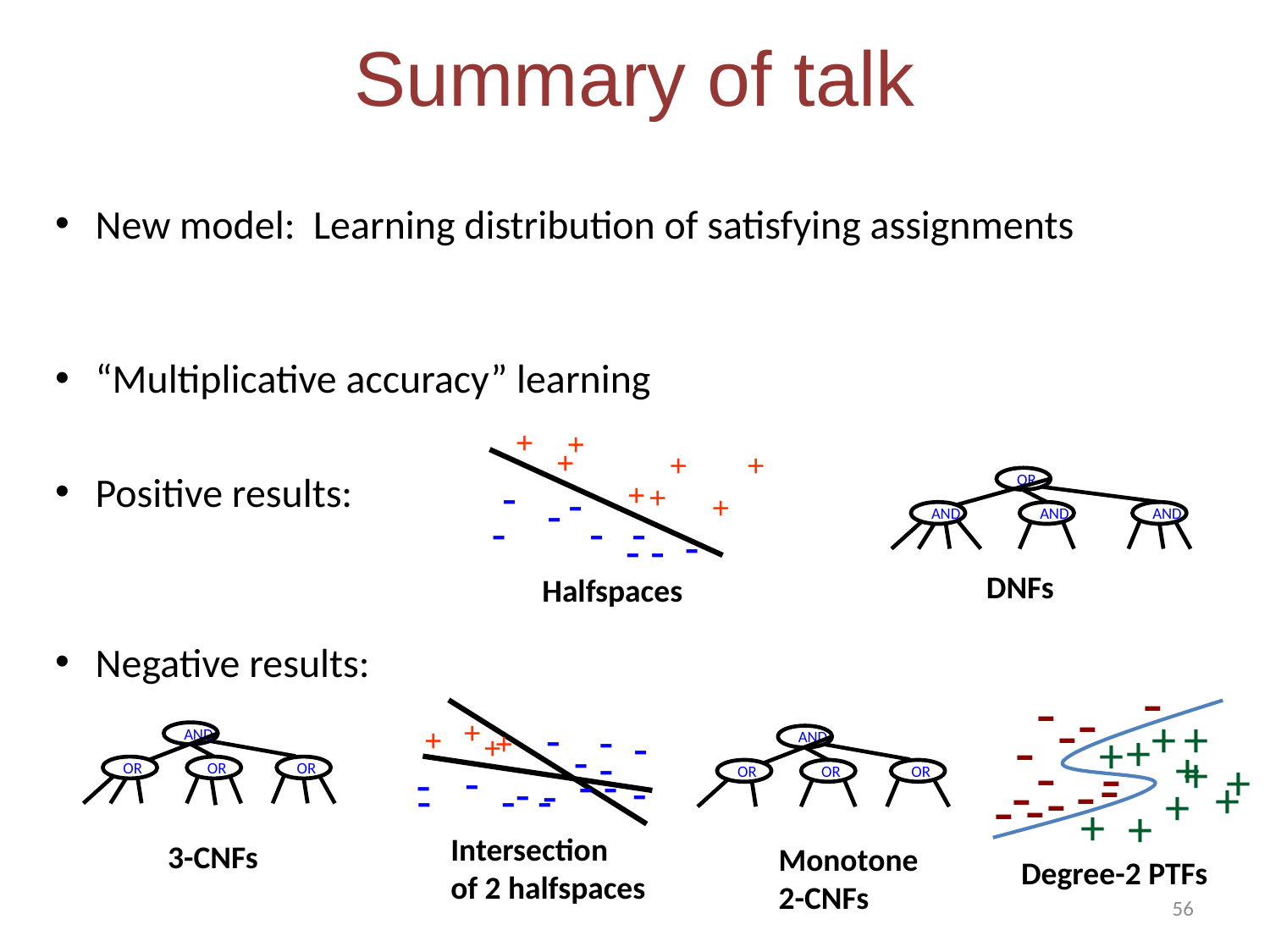

# Summary of talk
New model:  Learning distribution of satisfying assignments
“Multiplicative accuracy” learning

Positive results:

Negative results:

+
+
+
+
+

-
+
-
+
-
+
-
-
-
-
- -
OR
AND
AND
AND

DNFs
Halfspaces
-
-

-
-
+
+
-
+
+
-
+
-
+
-
+
-
-
-
+
-
-
+
+
+

-
+
-
-
+
+
+
AND
AND
-
-
-
-
- -

OR
OR
OR
-
OR
OR
OR
-
-
-
-
-

Intersection
of 2 halfspaces
3-CNFs
Monotone
2-CNFs
Degree-2 PTFs
56